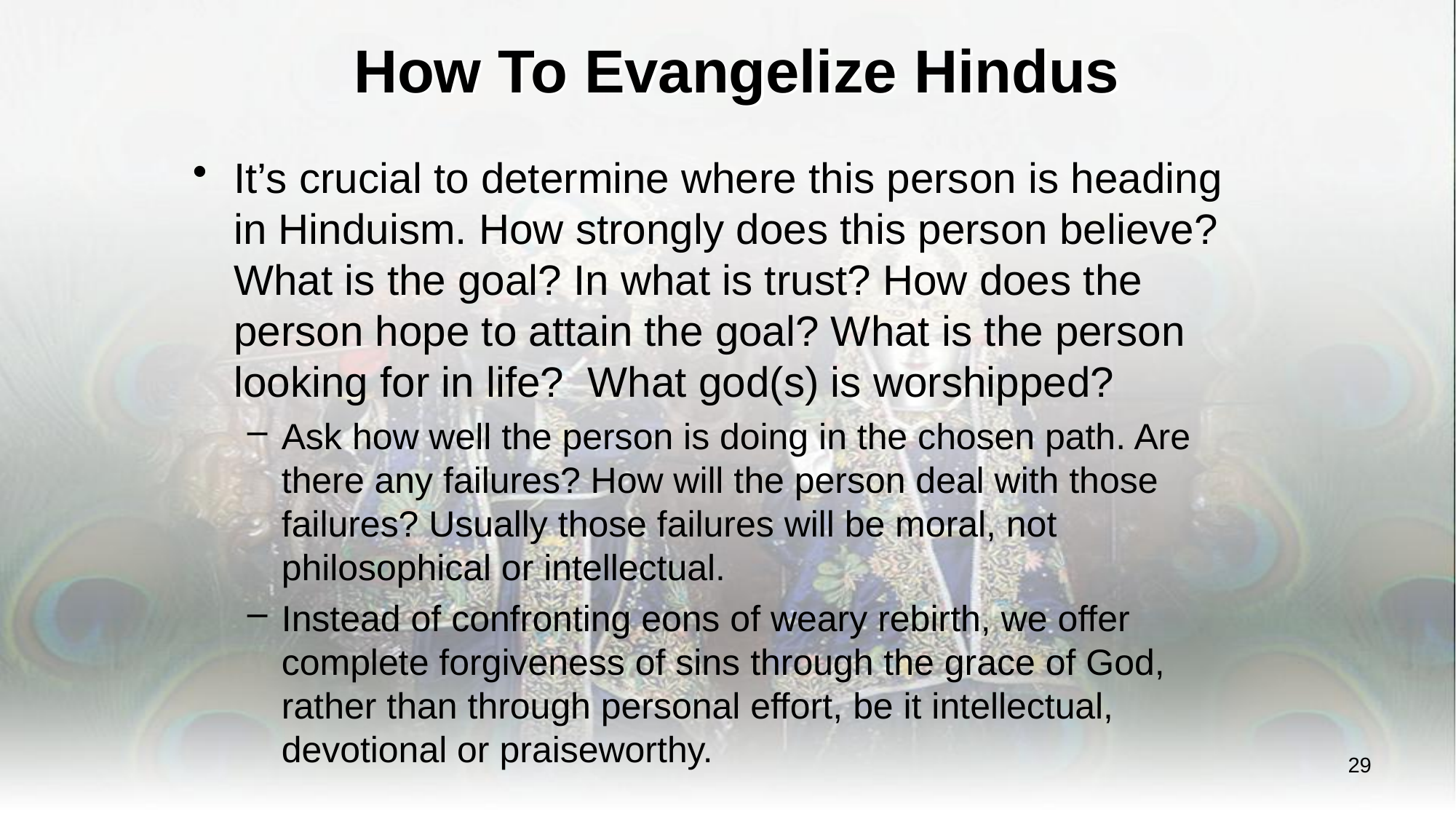

# How To Evangelize Hindus
It’s crucial to determine where this person is heading in Hinduism. How strongly does this person believe? What is the goal? In what is trust? How does the person hope to attain the goal? What is the person looking for in life?  What god(s) is worshipped?
Ask how well the person is doing in the chosen path. Are there any failures? How will the person deal with those failures? Usually those failures will be moral, not philosophical or intellectual.
Instead of confronting eons of weary rebirth, we offer complete forgiveness of sins through the grace of God, rather than through personal effort, be it intellectual, devotional or praiseworthy.
29